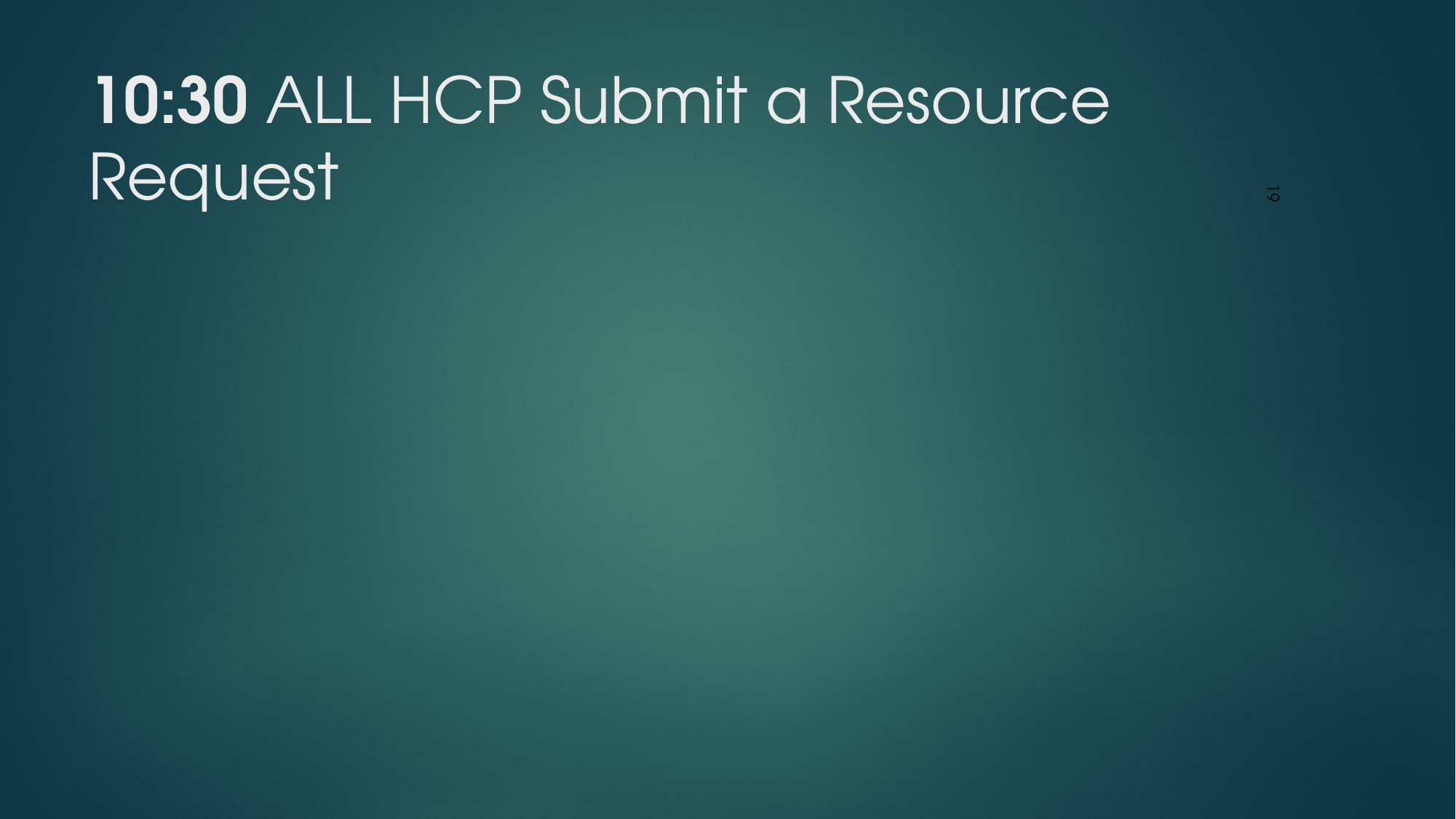

# 10:30 ALL HCP Submit a Resource Request
19